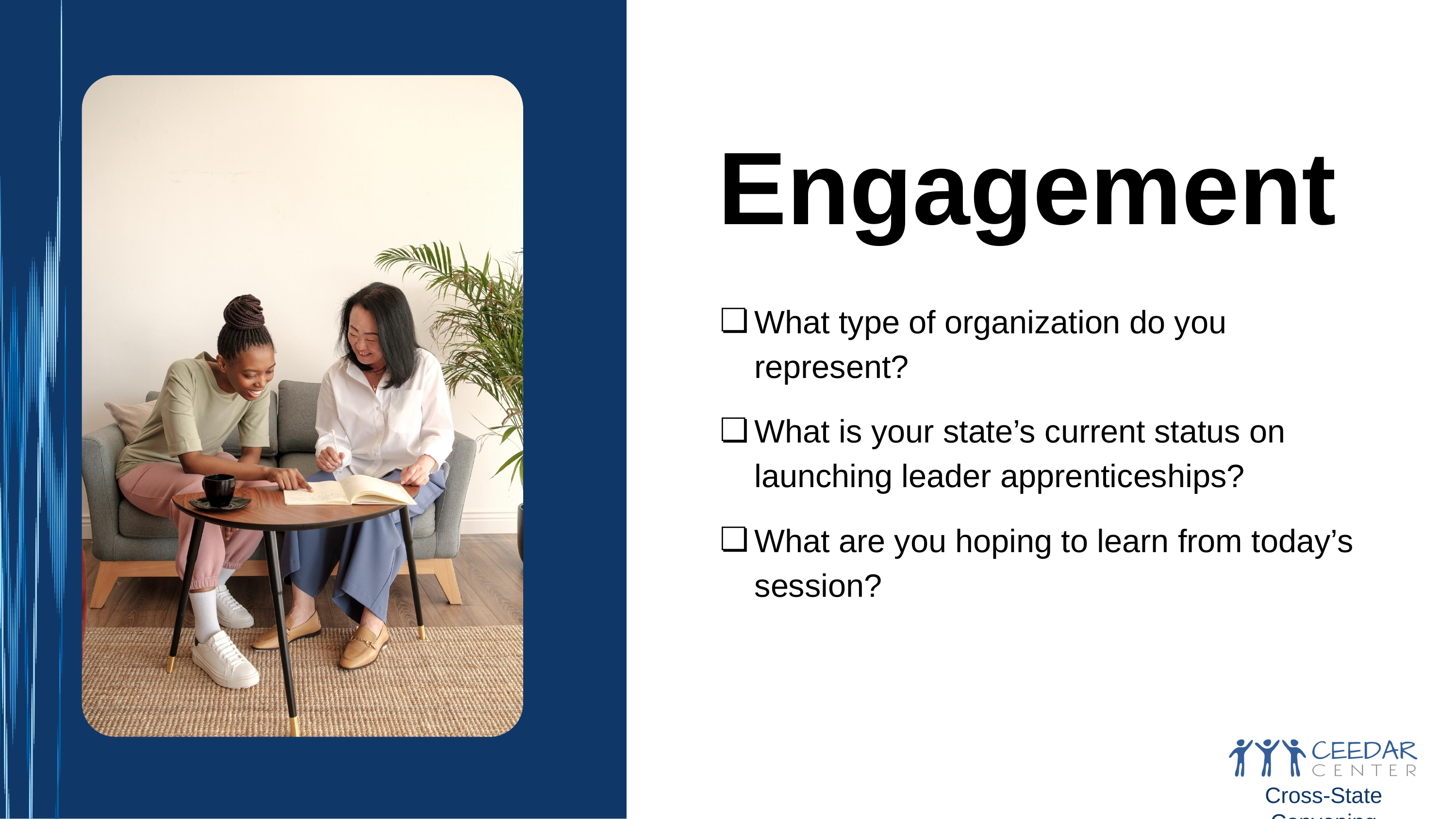

Engagement
What type of organization do you represent?
What is your state’s current status on launching leader apprenticeships?
What are you hoping to learn from today’s session?

Cross-State Convening